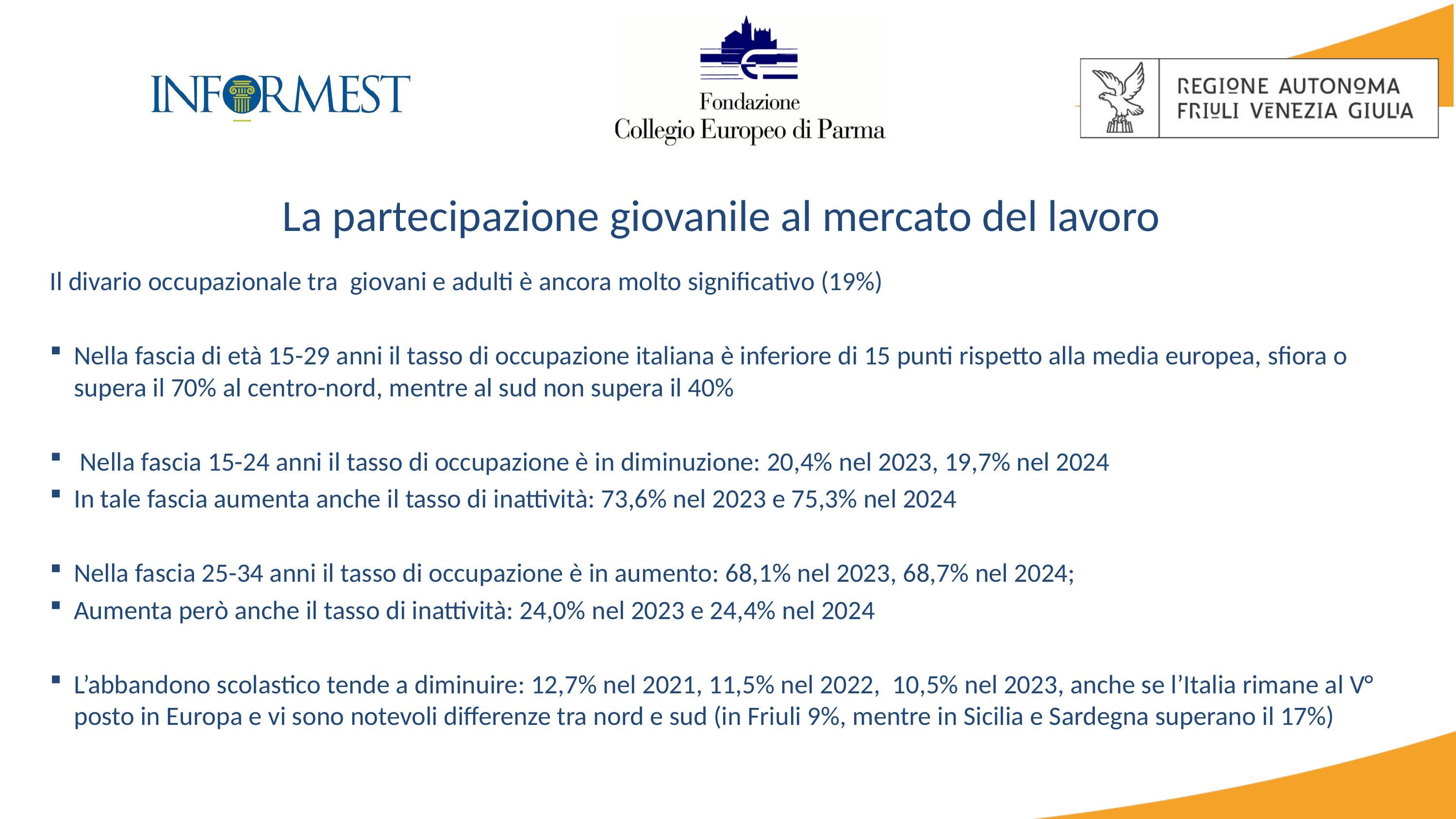

# La partecipazione giovanile al mercato del lavoro
Il divario occupazionale tra  giovani e adulti è ancora molto significativo (19%)

Nella fascia di età 15-29 anni il tasso di occupazione italiana è inferiore di 15 punti rispetto alla media europea, sfiora o supera il 70% al centro-nord, mentre al sud non supera il 40%

 Nella fascia 15-24 anni il tasso di occupazione è in diminuzione: 20,4% nel 2023, 19,7% nel 2024
In tale fascia aumenta anche il tasso di inattività: 73,6% nel 2023 e 75,3% nel 2024

Nella fascia 25-34 anni il tasso di occupazione è in aumento: 68,1% nel 2023, 68,7% nel 2024;
Aumenta però anche il tasso di inattività: 24,0% nel 2023 e 24,4% nel 2024

L’abbandono scolastico tende a diminuire: 12,7% nel 2021, 11,5% nel 2022,  10,5% nel 2023, anche se l’Italia rimane al V° posto in Europa e vi sono notevoli differenze tra nord e sud (in Friuli 9%, mentre in Sicilia e Sardegna superano il 17%)